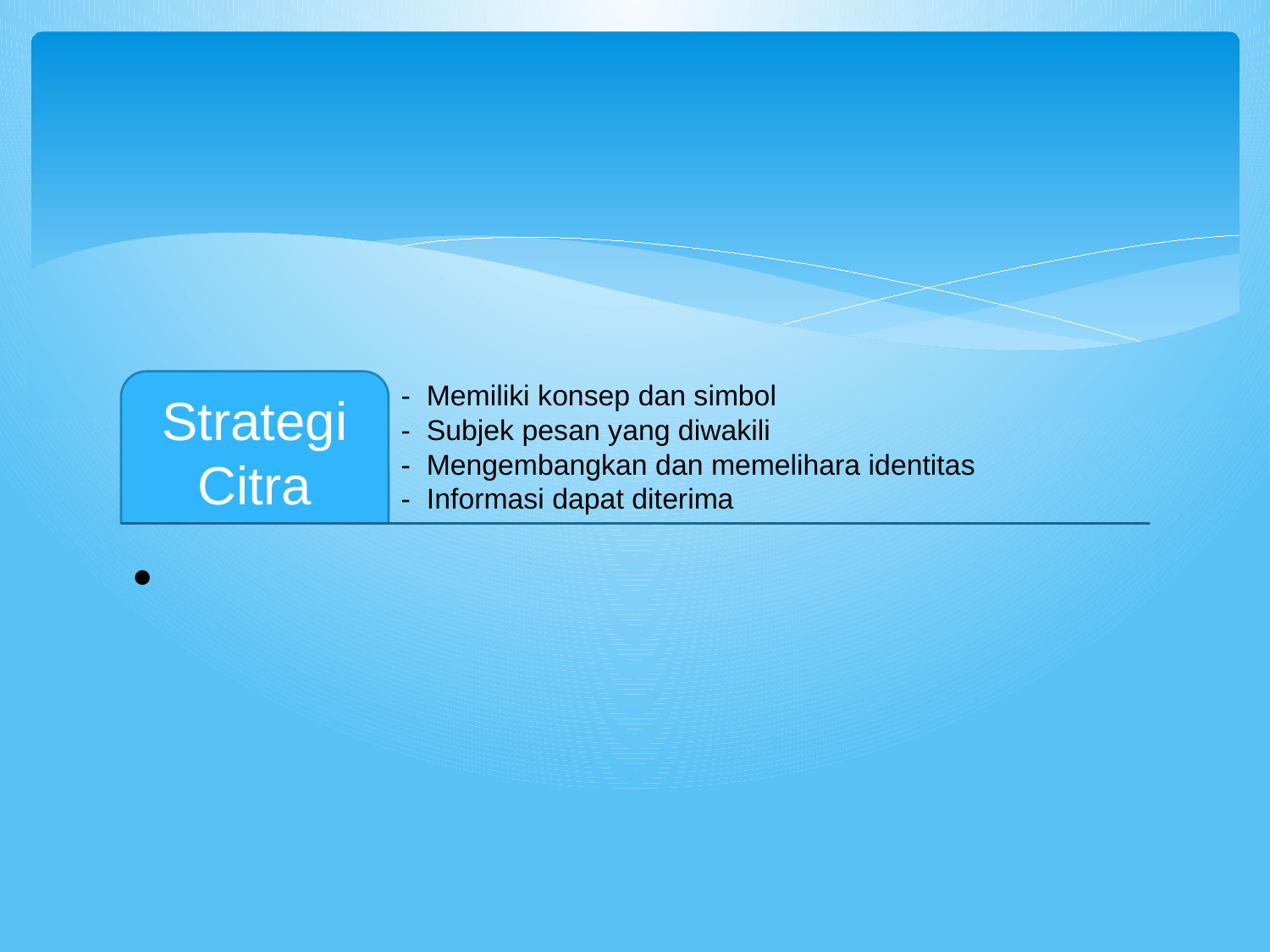

Strategi Citra
-  Memiliki konsep dan simbol
-  Subjek pesan yang diwakili
-  Mengembangkan dan memelihara identitas
-  Informasi dapat diterima